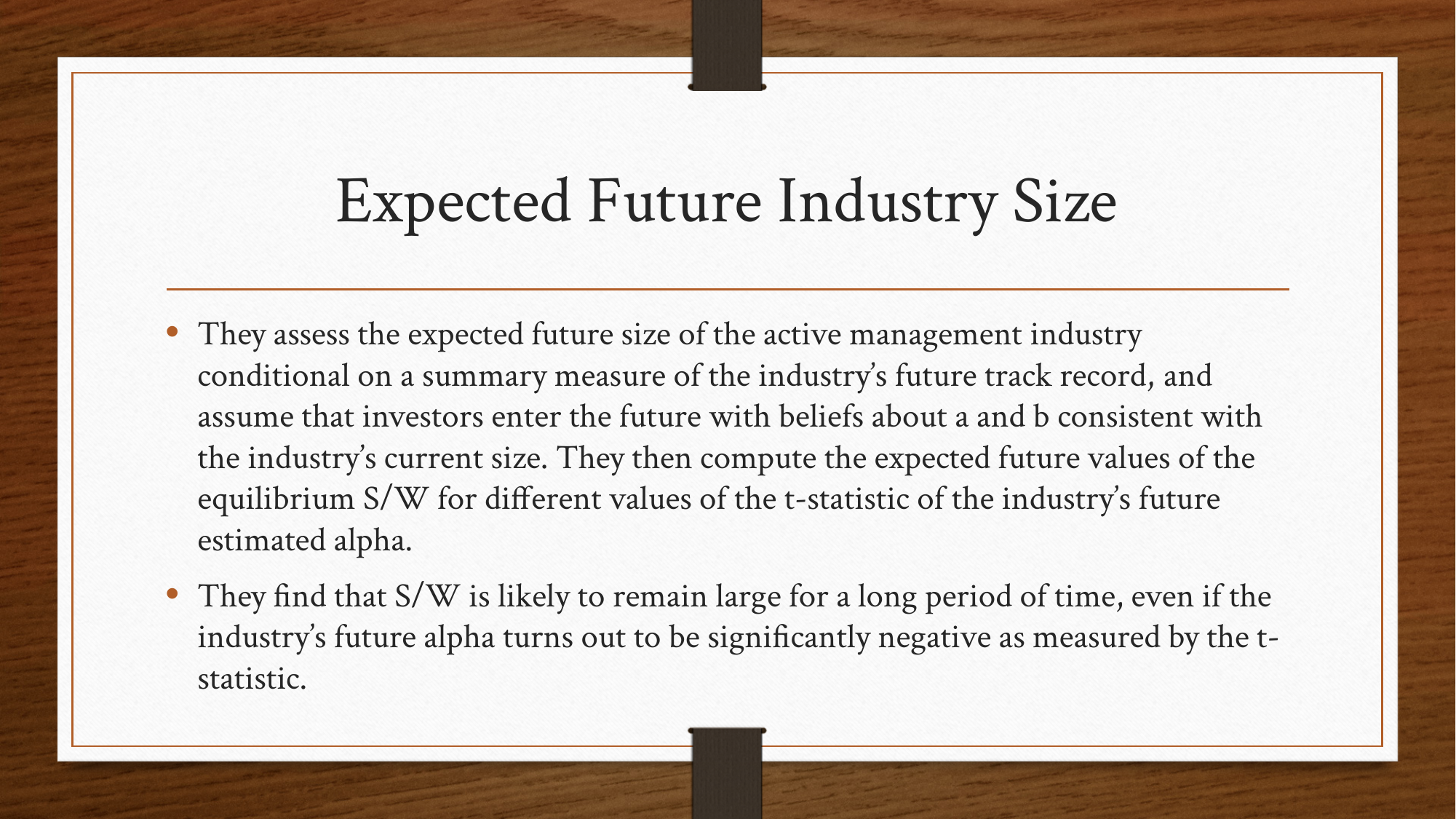

# Expected Future Industry Size
They assess the expected future size of the active management industry conditional on a summary measure of the industry’s future track record, and assume that investors enter the future with beliefs about a and b consistent with the industry’s current size. They then compute the expected future values of the equilibrium S/W for different values of the t-statistic of the industry’s future estimated alpha.
They find that S/W is likely to remain large for a long period of time, even if the industry’s future alpha turns out to be significantly negative as measured by the t-statistic.